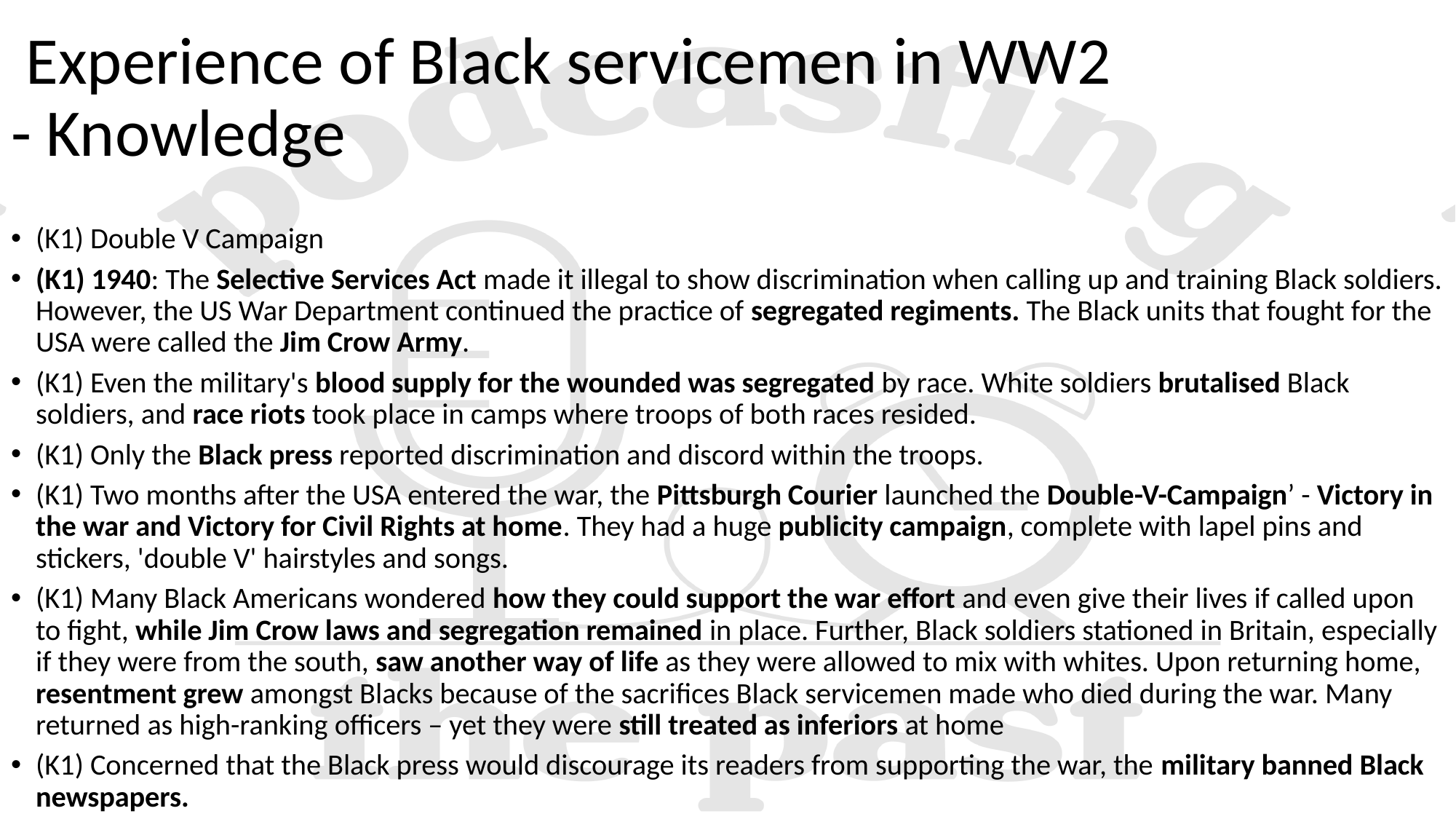

# Experience of Black servicemen in WW2 - Knowledge
(K1) Double V Campaign
(K1) 1940: The Selective Services Act made it illegal to show discrimination when calling up and training Black soldiers. However, the US War Department continued the practice of segregated regiments. The Black units that fought for the USA were called the Jim Crow Army.
(K1) Even the military's blood supply for the wounded was segregated by race. White soldiers brutalised Black soldiers, and race riots took place in camps where troops of both races resided.
(K1) Only the Black press reported discrimination and discord within the troops.
(K1) Two months after the USA entered the war, the Pittsburgh Courier launched the Double-V-Campaign’ - Victory in the war and Victory for Civil Rights at home. They had a huge publicity campaign, complete with lapel pins and stickers, 'double V' hairstyles and songs.
(K1) Many Black Americans wondered how they could support the war effort and even give their lives if called upon to fight, while Jim Crow laws and segregation remained in place. Further, Black soldiers stationed in Britain, especially if they were from the south, saw another way of life as they were allowed to mix with whites. Upon returning home, resentment grew amongst Blacks because of the sacrifices Black servicemen made who died during the war. Many returned as high-ranking officers – yet they were still treated as inferiors at home
(K1) Concerned that the Black press would discourage its readers from supporting the war, the military banned Black newspapers.